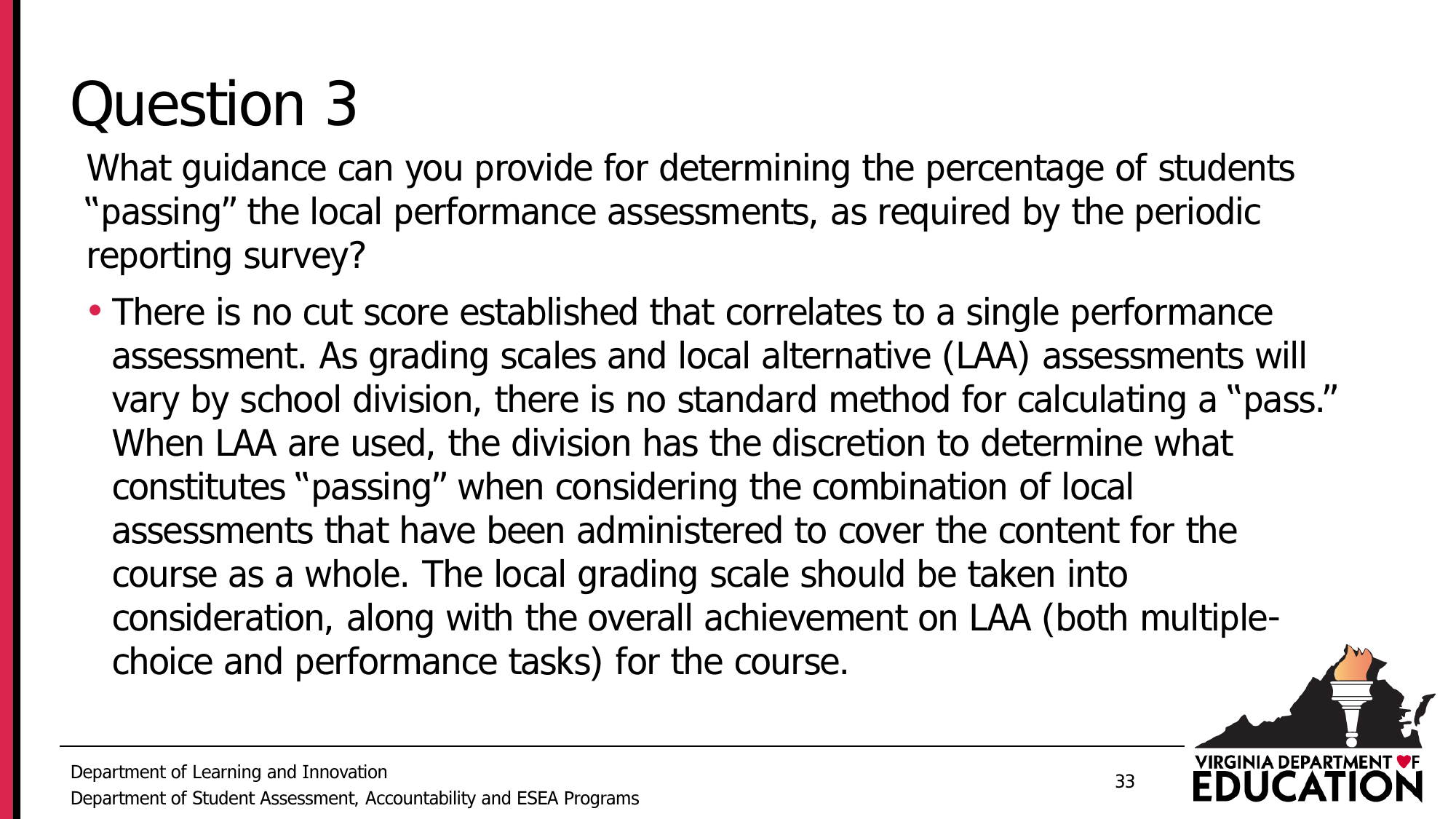

# Question 3
What guidance can you provide for determining the percentage of students “passing” the local performance assessments, as required by the periodic reporting survey?
There is no cut score established that correlates to a single performance assessment. As grading scales and local alternative (LAA) assessments will vary by school division, there is no standard method for calculating a “pass.” When LAA are used, the division has the discretion to determine what constitutes “passing” when considering the combination of local assessments that have been administered to cover the content for the course as a whole. The local grading scale should be taken into consideration, along with the overall achievement on LAA (both multiple-choice and performance tasks) for the course.
33